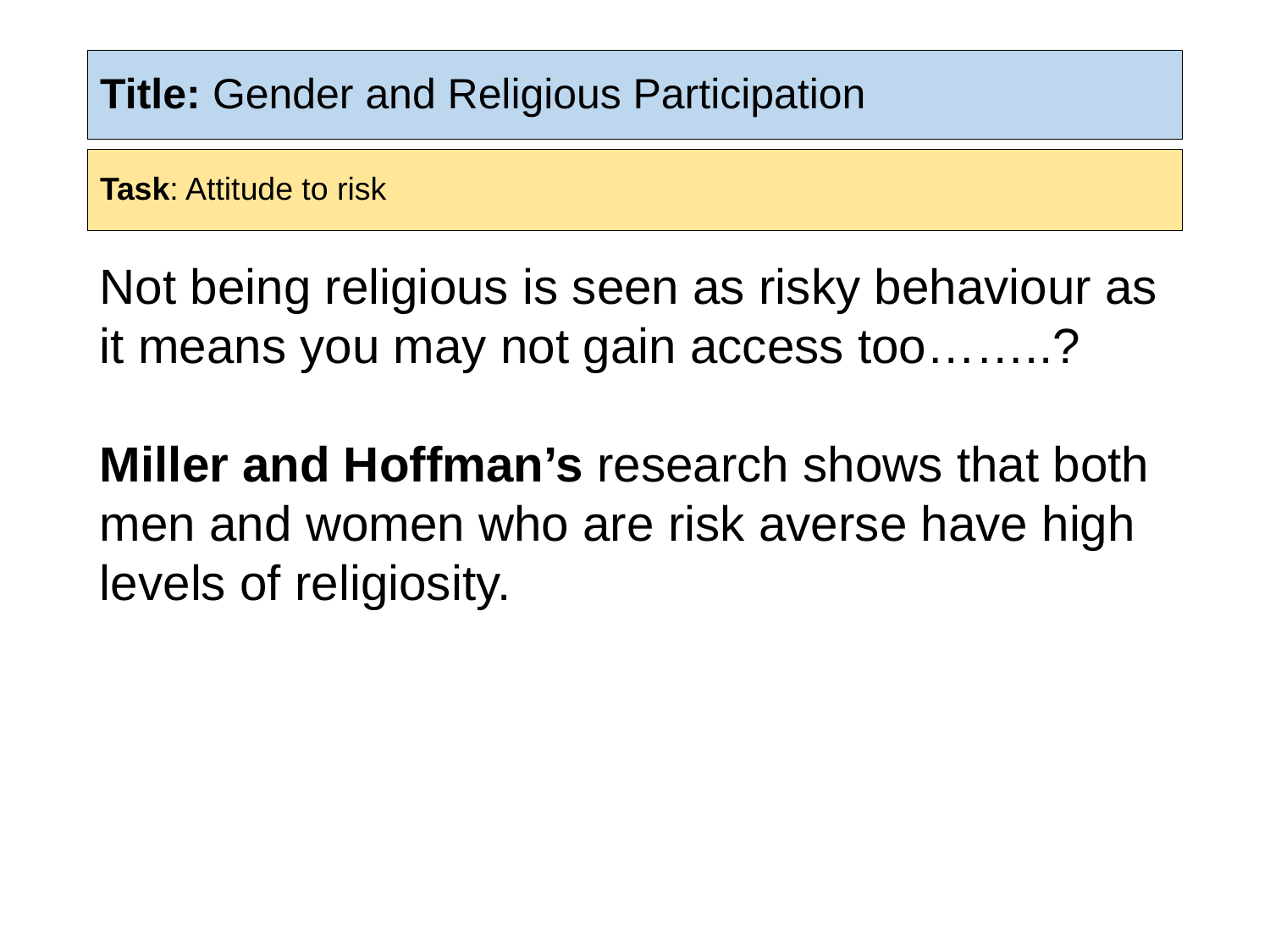

# Title: Gender and Religious Participation
Task: Attitude to risk
Not being religious is seen as risky behaviour as it means you may not gain access too……..?

Miller and Hoffman’s research shows that both men and women who are risk averse have high levels of religiosity.